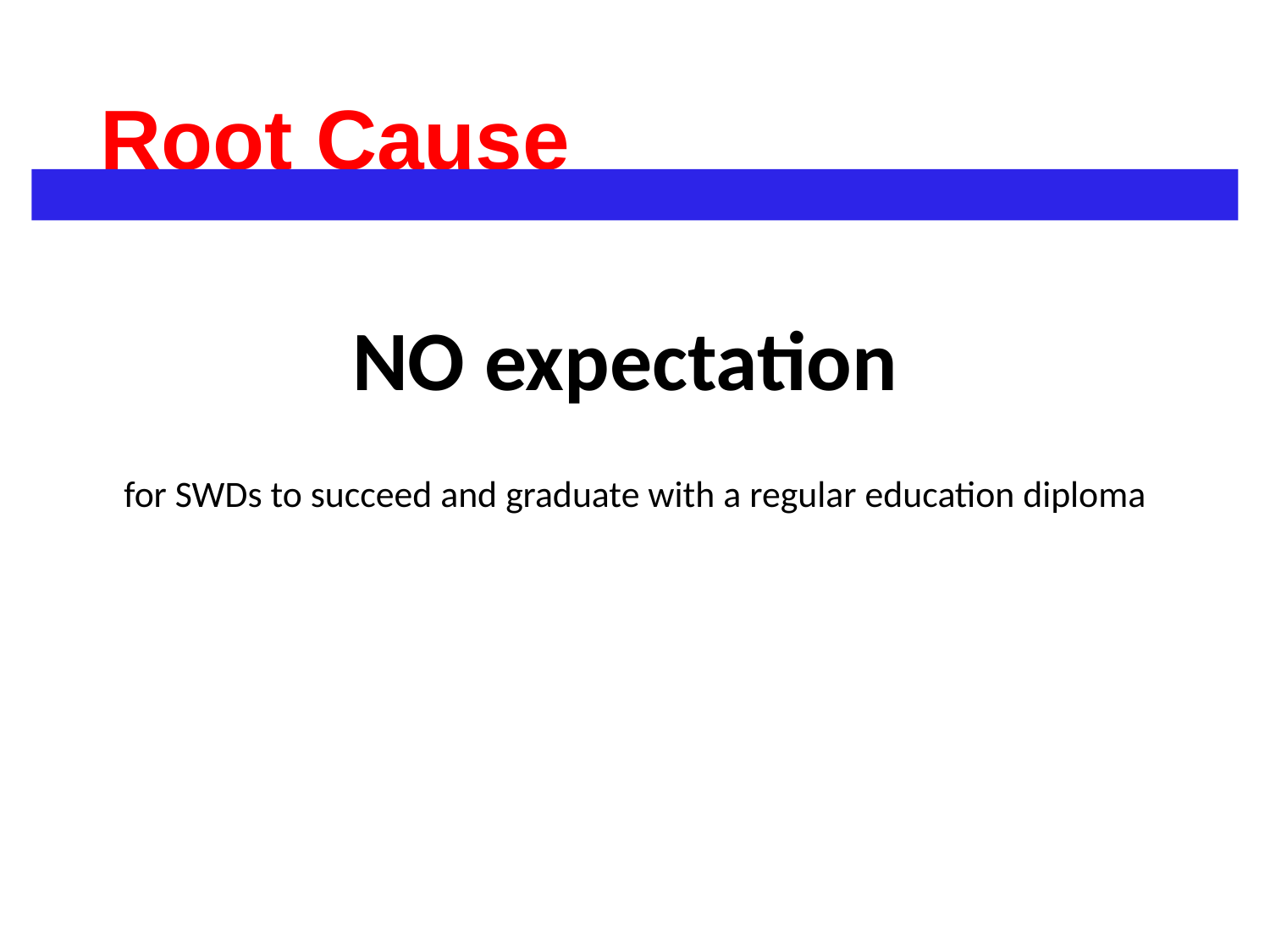

# Root Cause

NO expectation

for SWDs to succeed and graduate with a regular education diploma